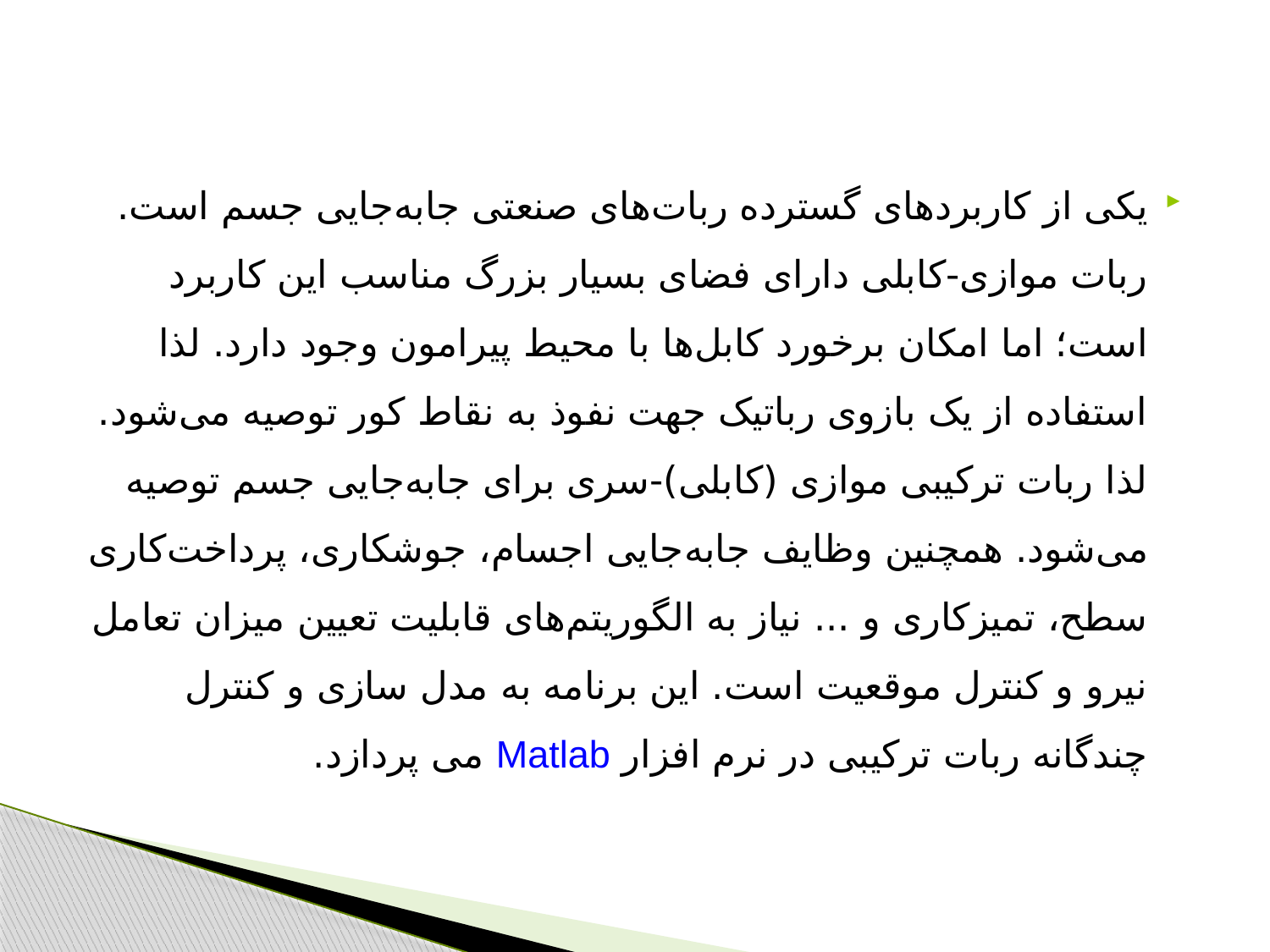

#

یکی از کاربردهای گسترده ربات‌های صنعتی جابه‌جایی جسم است. ربات موازی-کابلی دارای فضای بسیار بزرگ مناسب این کاربرد است؛ اما امکان برخورد کابل‌ها با محیط پیرامون وجود دارد. لذا استفاده از یک بازوی رباتیک جهت نفوذ به نقاط کور توصیه می‌شود. لذا ربات ترکیبی موازی (کابلی)-سری برای جابه‌جایی جسم توصیه می‌شود. همچنین وظایف جابه‌جایی اجسام، جوشکاری، پرداخت‌کاری سطح، تمیزکاری و ... نیاز به الگوریتم‌های قابلیت تعیین میزان تعامل نیرو و کنترل موقعیت است. این برنامه به مدل سازی و کنترل چندگانه ربات ترکیبی در نرم افزار Matlab می پردازد.